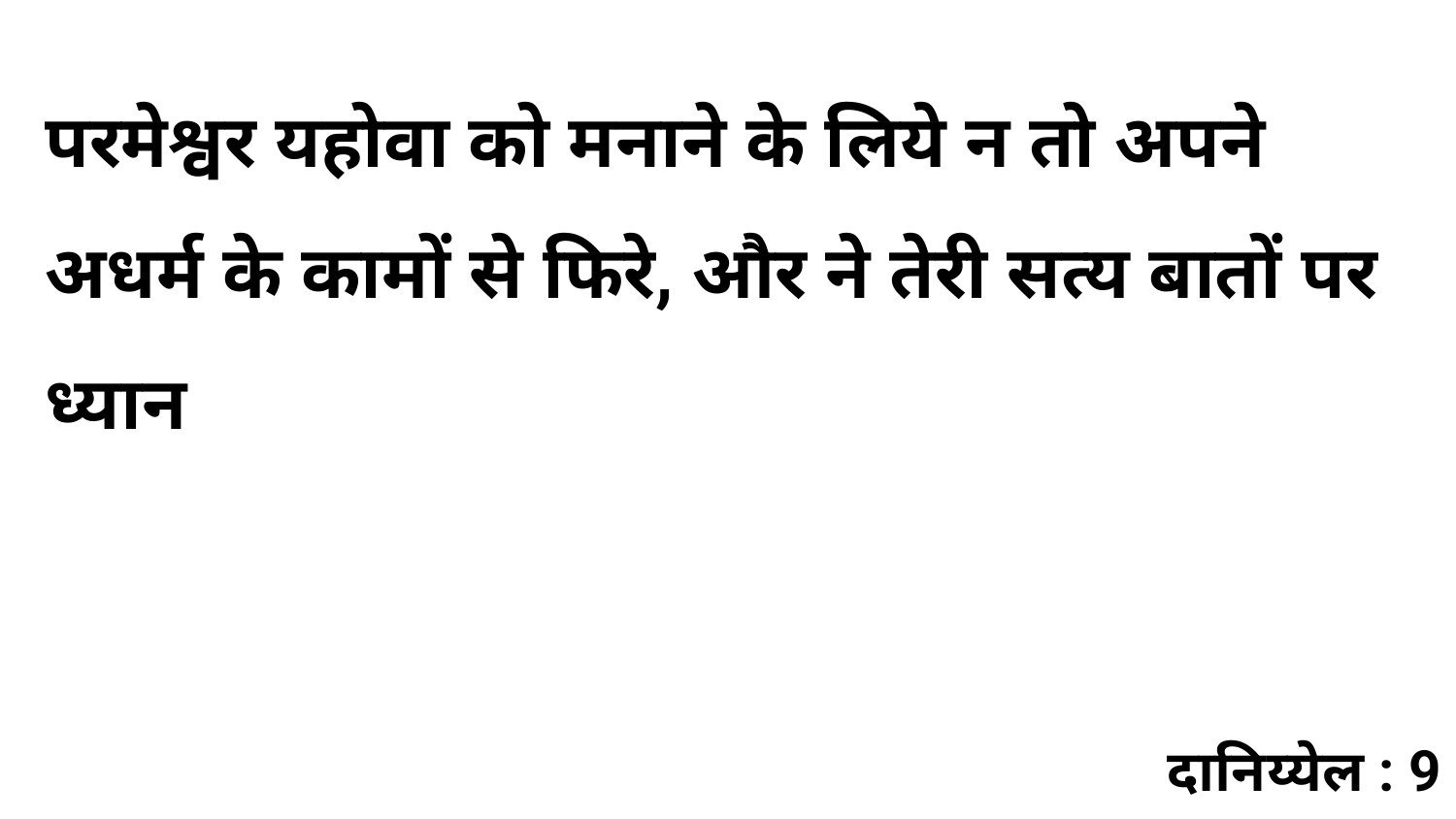

परमेश्वर यहोवा को मनाने के लिये न तो अपने अधर्म के कामों से फिरे, और ने तेरी सत्य बातों पर ध्यान
दानिय्येल : 9